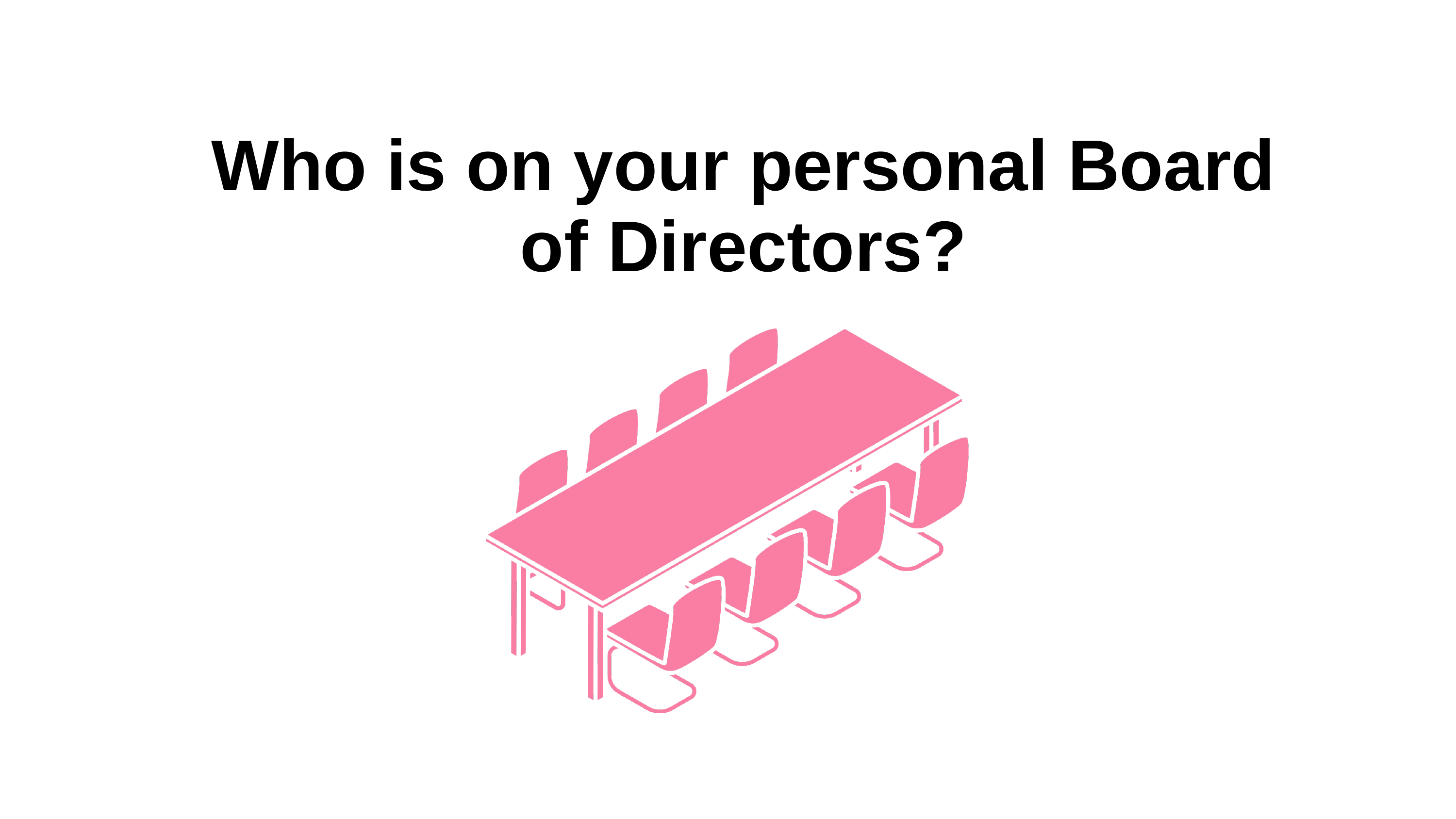

Who is on your personal Board of Directors?

{Do they know they have a seat?}